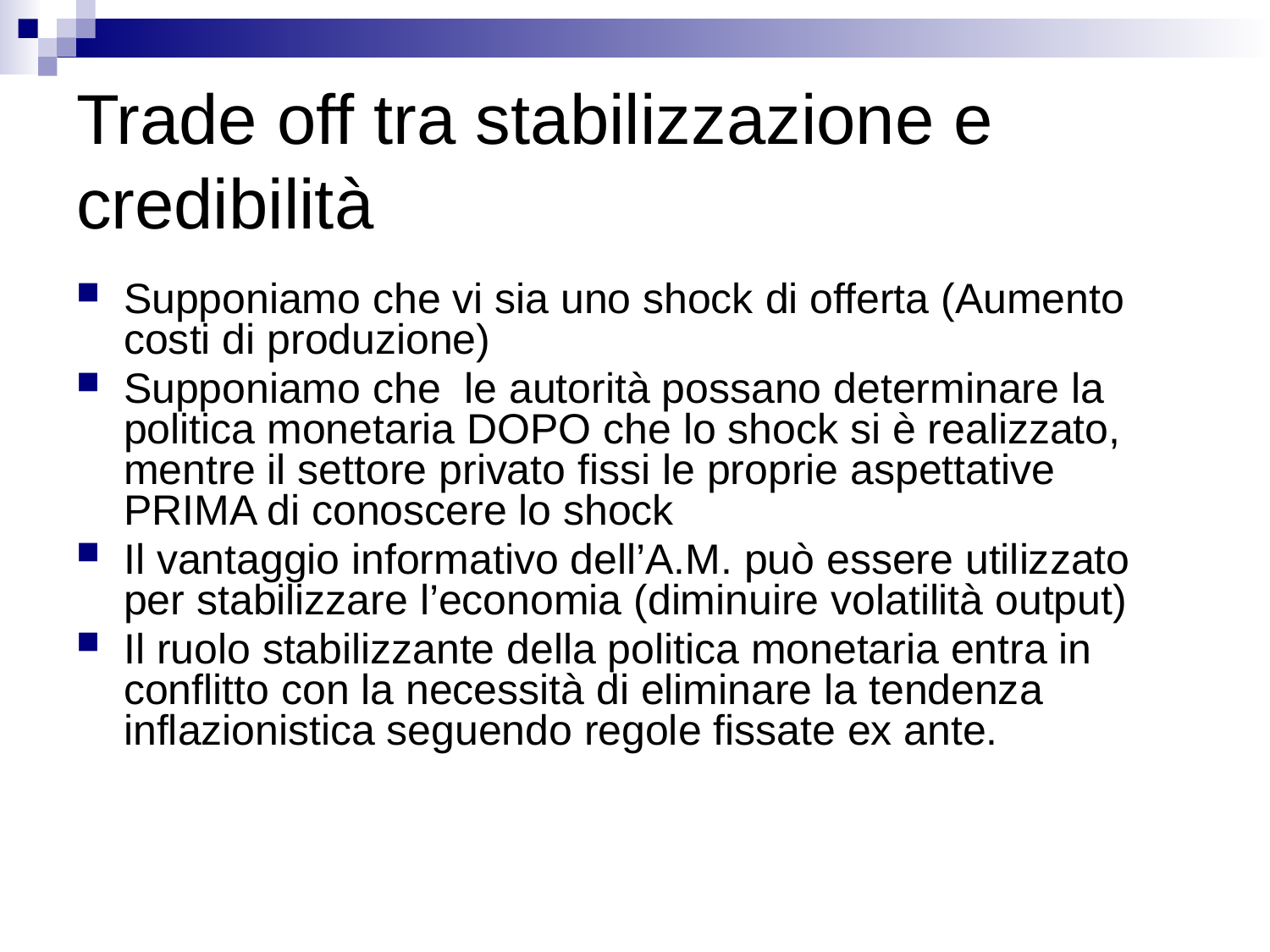

# Trade off tra stabilizzazione e credibilità
Supponiamo che vi sia uno shock di offerta (Aumento costi di produzione)
Supponiamo che  le autorità possano determinare la politica monetaria DOPO che lo shock si è realizzato, mentre il settore privato fissi le proprie aspettative PRIMA di conoscere lo shock
Il vantaggio informativo dell’A.M. può essere utilizzato per stabilizzare l’economia (diminuire volatilità output)
Il ruolo stabilizzante della politica monetaria entra in conflitto con la necessità di eliminare la tendenza inflazionistica seguendo regole fissate ex ante.